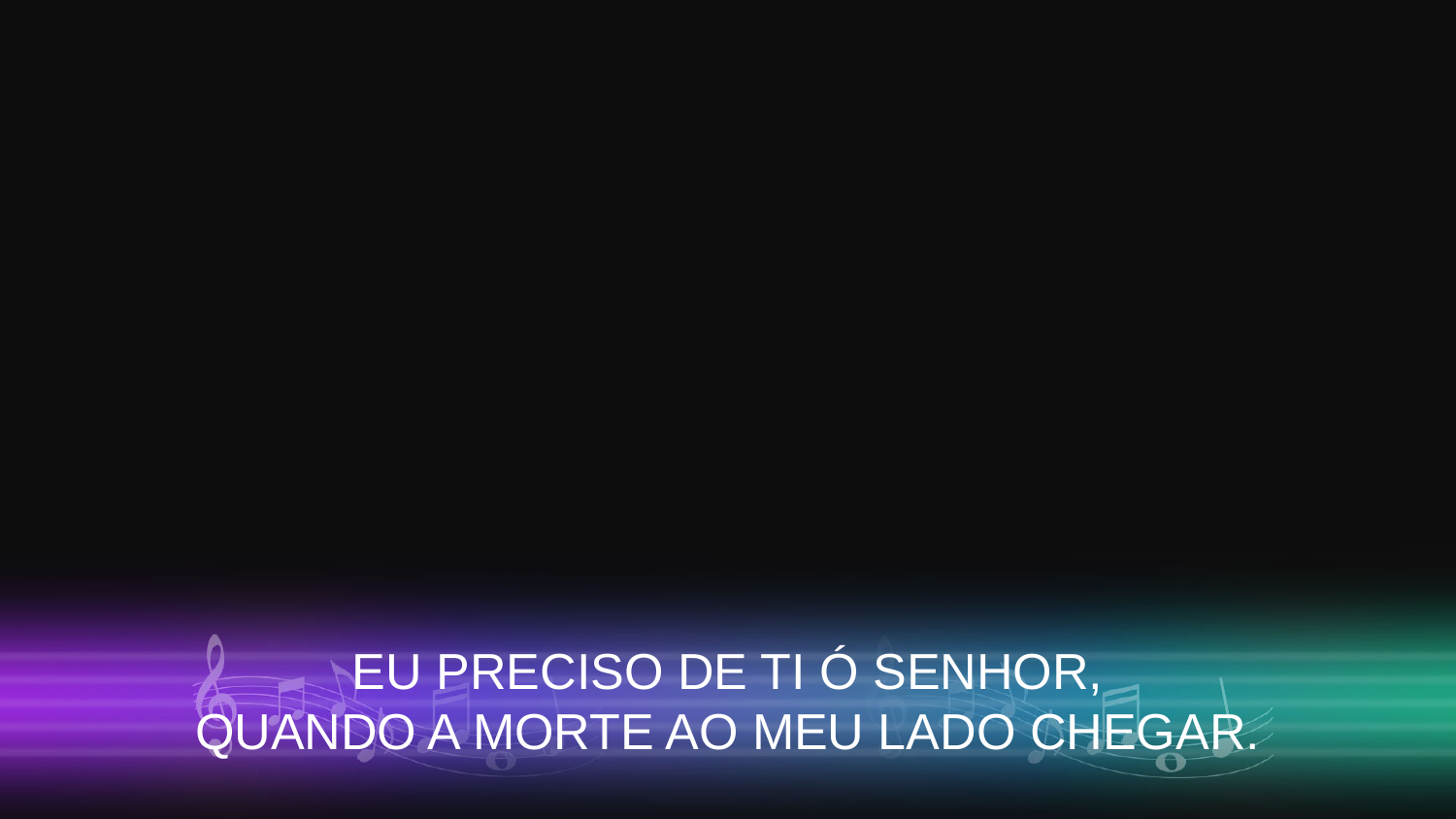

EU PRECISO DE TI Ó SENHOR,
QUANDO A MORTE AO MEU LADO CHEGAR.